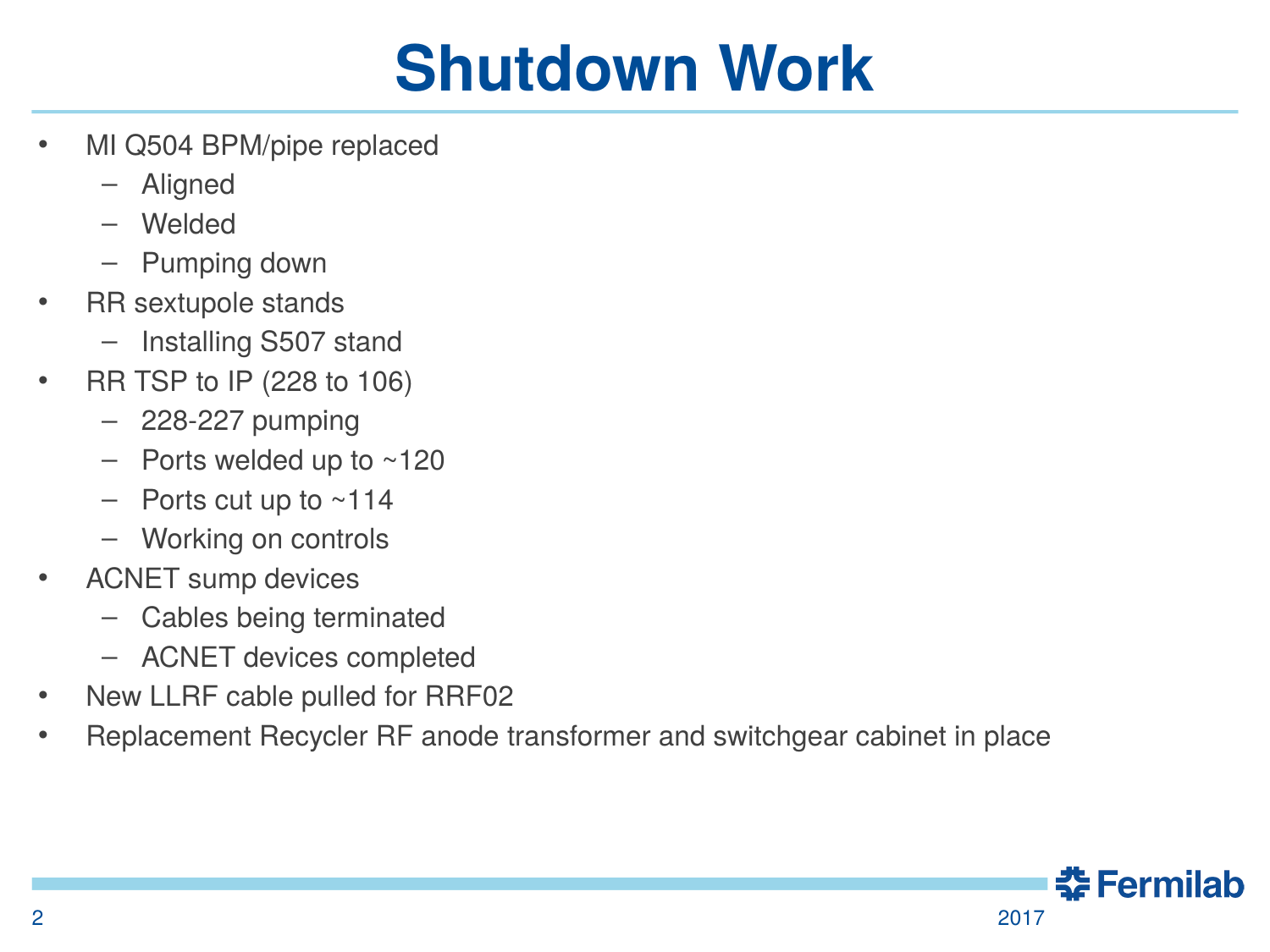

# Shutdown Work
MI Q504 BPM/pipe replaced
Aligned
Welded
Pumping down
RR sextupole stands
Installing S507 stand
RR TSP to IP (228 to 106)
228-227 pumping
Ports welded up to ~120
Ports cut up to ~114
Working on controls
ACNET sump devices
Cables being terminated
ACNET devices completed
New LLRF cable pulled for RRF02
Replacement Recycler RF anode transformer and switchgear cabinet in place

2
2017